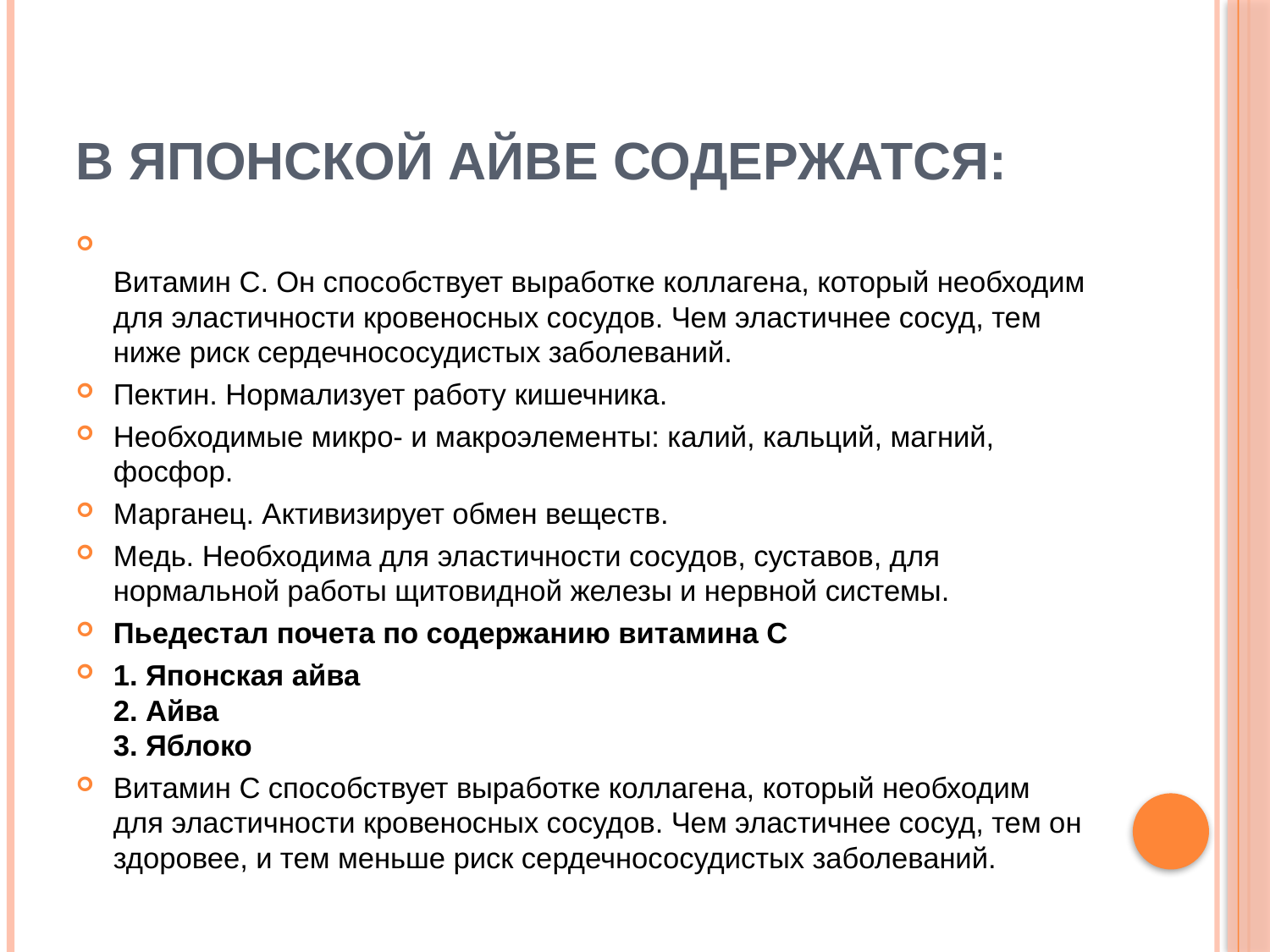

# В японской айве содержатся:
Витамин C. Он способствует выработке коллагена, который необходим для эластичности кровеносных сосудов. Чем эластичнее сосуд, тем ниже риск сердечнососудистых заболеваний.
Пектин. Нормализует работу кишечника.
Необходимые микро- и макроэлементы: калий, кальций, магний, фосфор.
Марганец. Активизирует обмен веществ.
Медь. Необходима для эластичности сосудов, суставов, для нормальной работы щитовидной железы и нервной системы.
Пьедестал почета по содержанию витамина С
1. Японская айва
2. Айва
3. Яблоко
Витамин С способствует выработке коллагена, который необходим для эластичности кровеносных сосудов. Чем эластичнее сосуд, тем он здоровее, и тем меньше риск сердечнососудистых заболеваний.